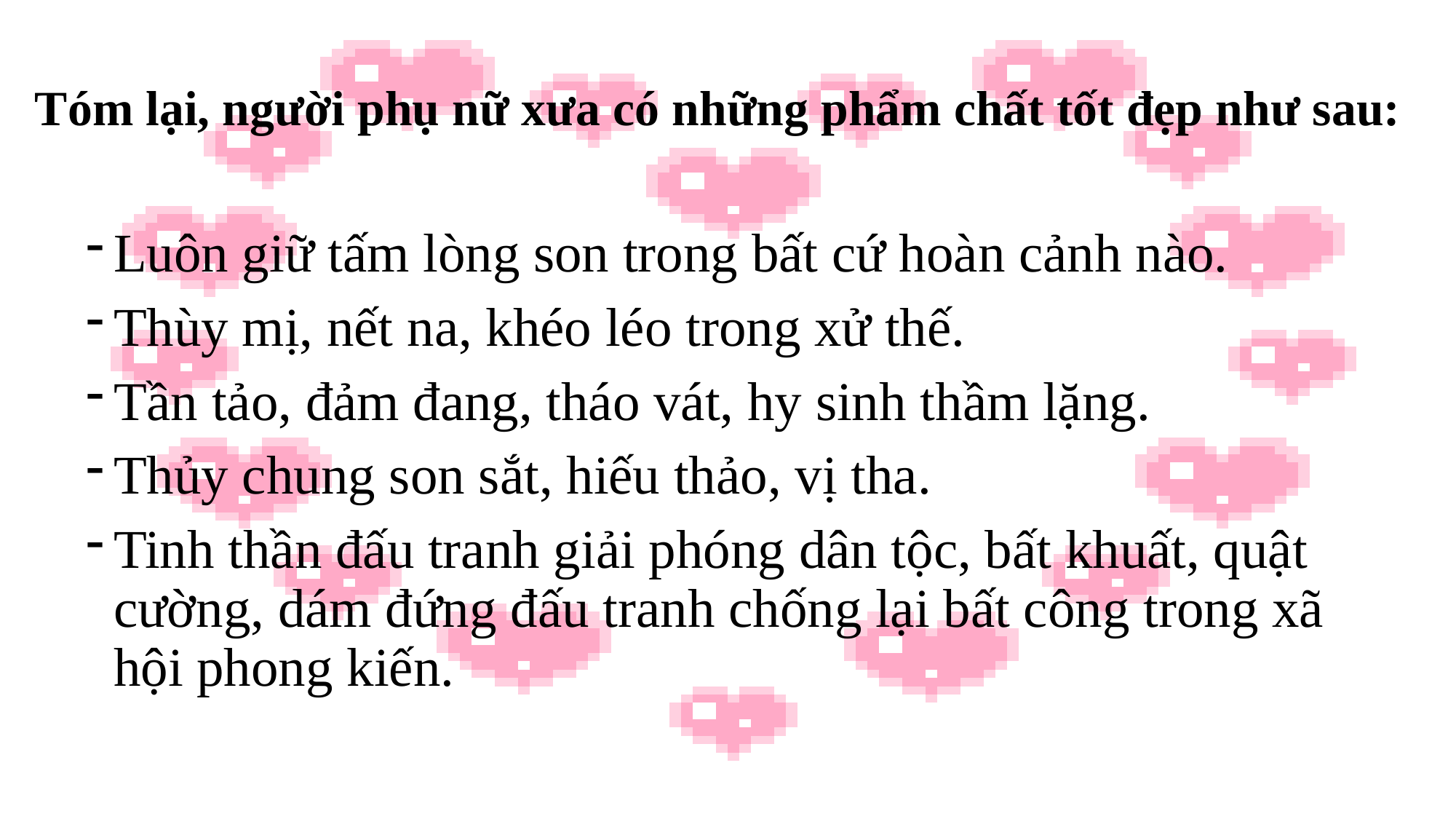

# Tóm lại, người phụ nữ xưa có những phẩm chất tốt đẹp như sau:
Luôn giữ tấm lòng son trong bất cứ hoàn cảnh nào.
Thùy mị, nết na, khéo léo trong xử thế.
Tần tảo, đảm đang, tháo vát, hy sinh thầm lặng.
Thủy chung son sắt, hiếu thảo, vị tha.
Tinh thần đấu tranh giải phóng dân tộc, bất khuất, quật cường, dám đứng đấu tranh chống lại bất công trong xã hội phong kiến.